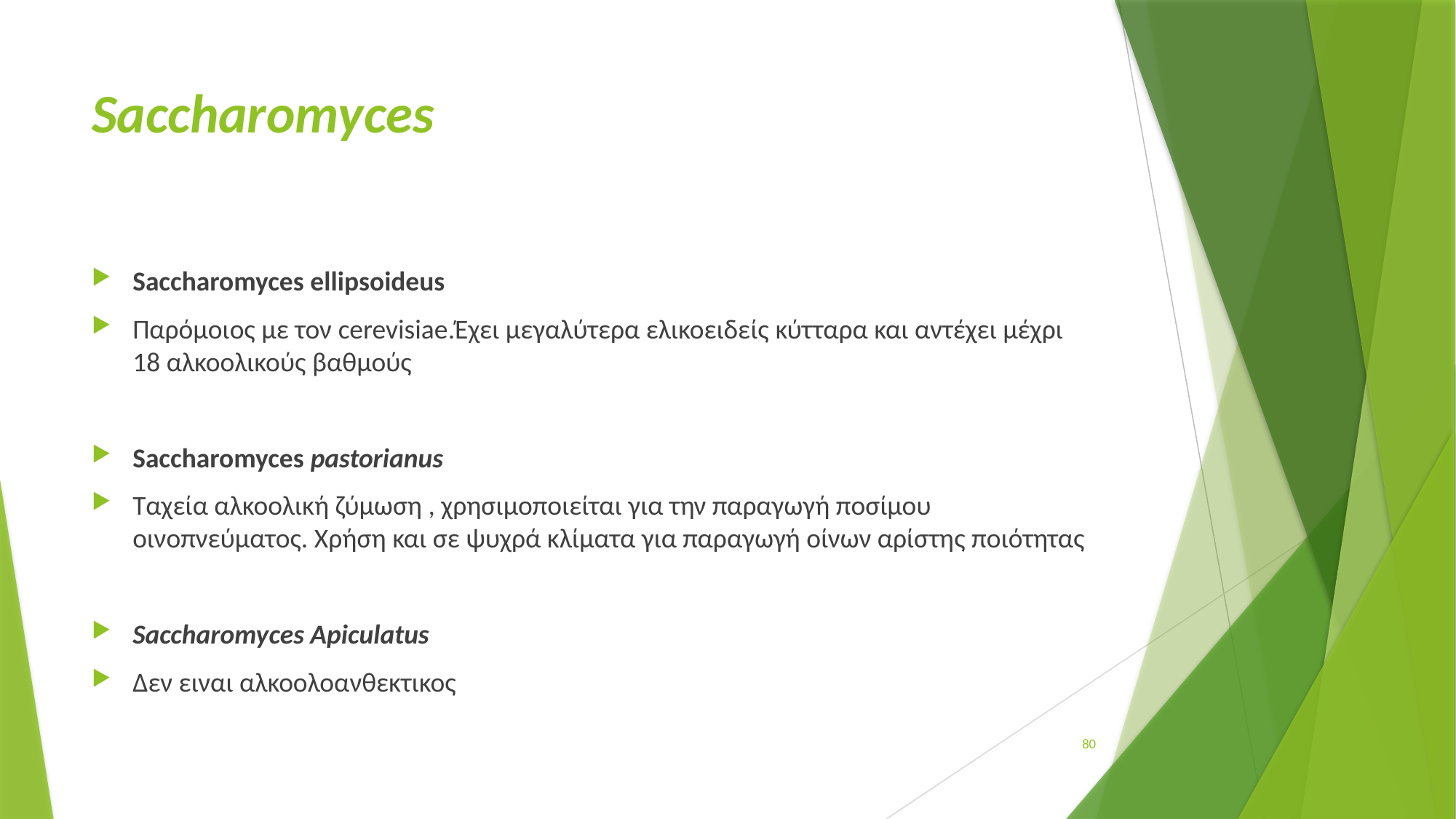

# Saccharomyces
Saccharomyces ellipsoideus
Παρόμοιος με τον cerevisiae.Έχει μεγαλύτερα ελικοειδείς κύτταρα και αντέχει μέχρι 18 αλκοολικούς βαθμούς

Saccharomyces pastorianus
Ταχεία αλκοολική ζύμωση , χρησιμοποιείται για την παραγωγή ποσίμου οινοπνεύματος. Χρήση και σε ψυχρά κλίματα για παραγωγή οίνων αρίστης ποιότητας

Saccharomyces Apiculatus
Δεν ειναι αλκοολοανθεκτικος

80